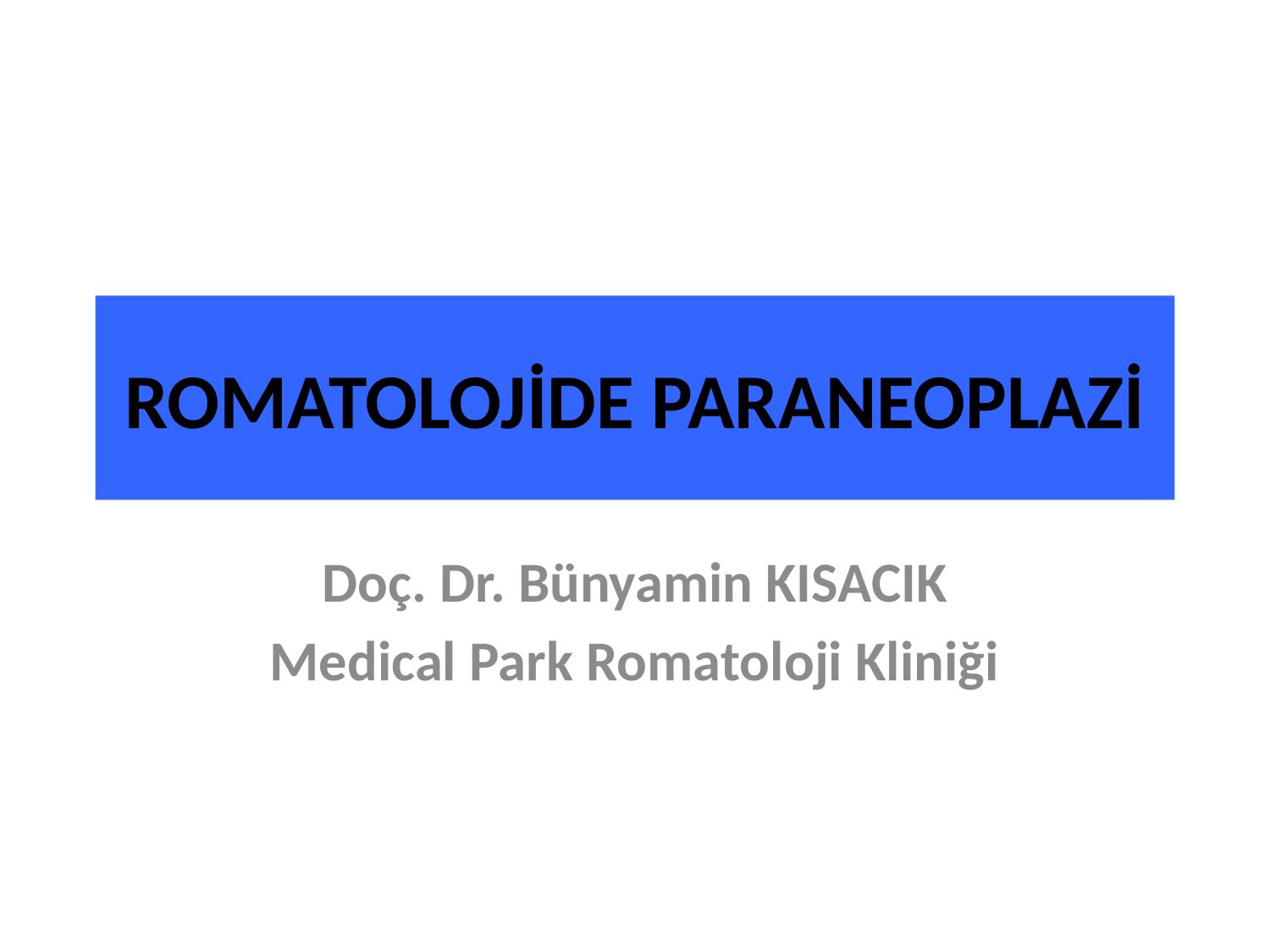

# ROMATOLOJİDE PARANEOPLAZİ
Doç. Dr. Bünyamin KISACIK
Medical Park Romatoloji Kliniği